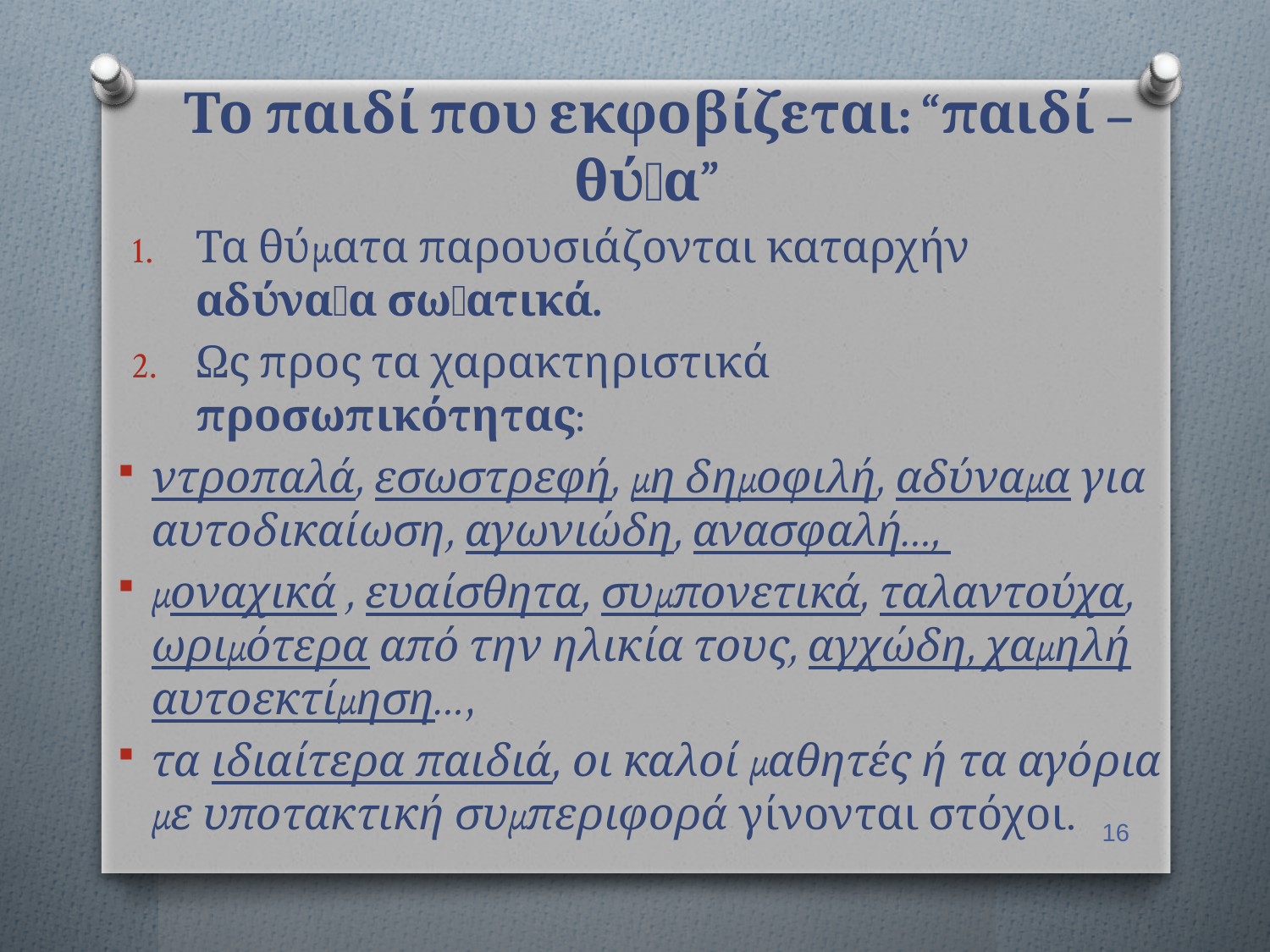

# Το παιδί που εκφοβίζεται: “παιδί – θύμα”
Τα θύματα παρουσιάζονται καταρχήν αδύναμα σωματικά.
Ως προς τα χαρακτηριστικά προσωπικότητας:
ντροπαλά, εσωστρεφή, μη δημοφιλή, αδύναμα για αυτοδικαίωση, αγωνιώδη, ανασφαλή…,
μοναχικά , ευαίσθητα, συμπονετικά, ταλαντούχα, ωριμότερα από την ηλικία τους, αγχώδη, χαμηλή αυτοεκτίμηση…,
τα ιδιαίτερα παιδιά, οι καλοί μαθητές ή τα αγόρια με υποτακτική συμπεριφορά γίνονται στόχοι.

16